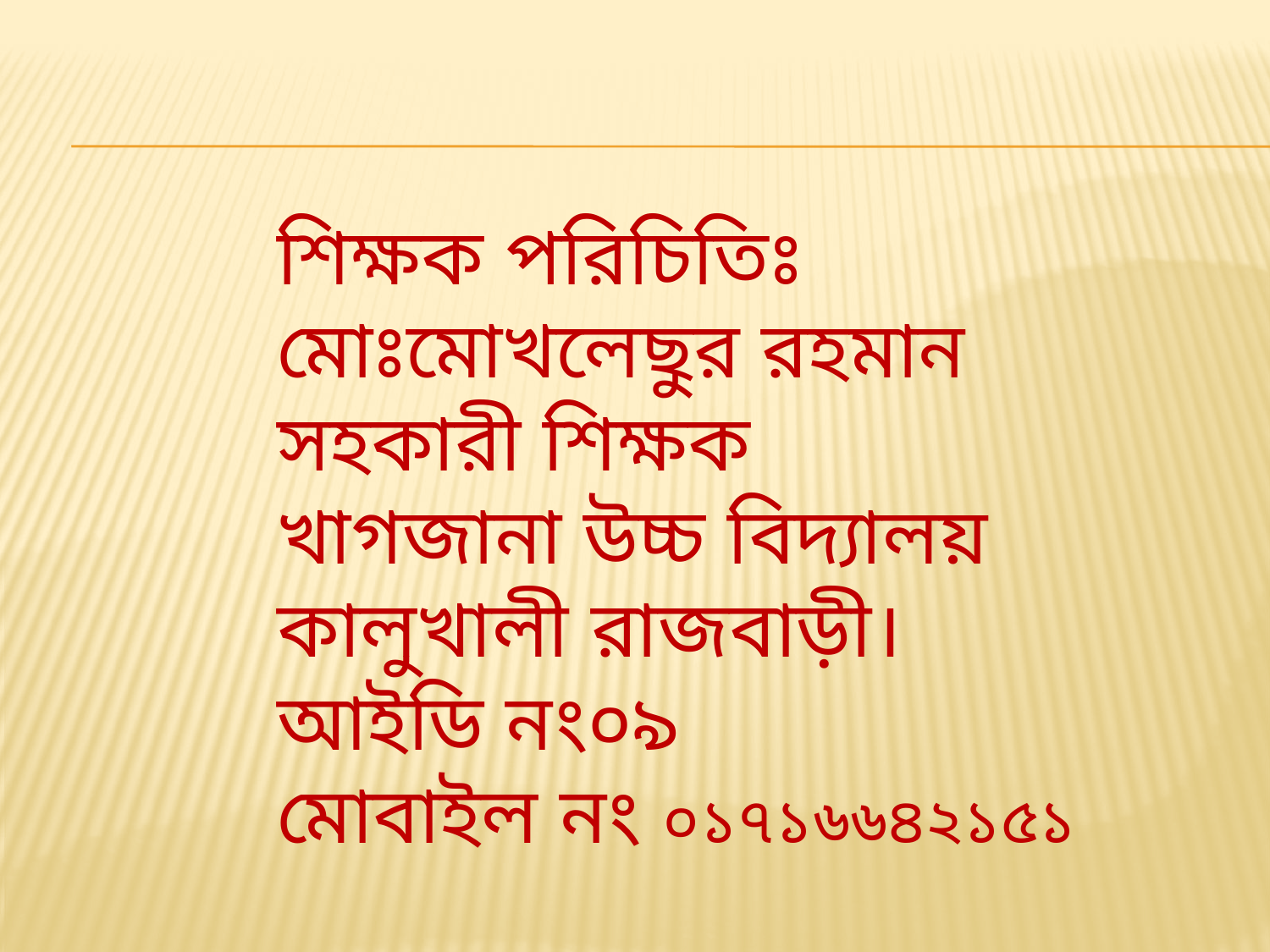

শিক্ষক পরিচিতিঃ
মোঃমোখলেছুর রহমান
সহকারী শিক্ষক
খাগজানা উচ্চ বিদ্যালয়
কালুখালী রাজবাড়ী।
আইডি নং০৯
মোবাইল নং ০১৭১৬৬৪২১৫১